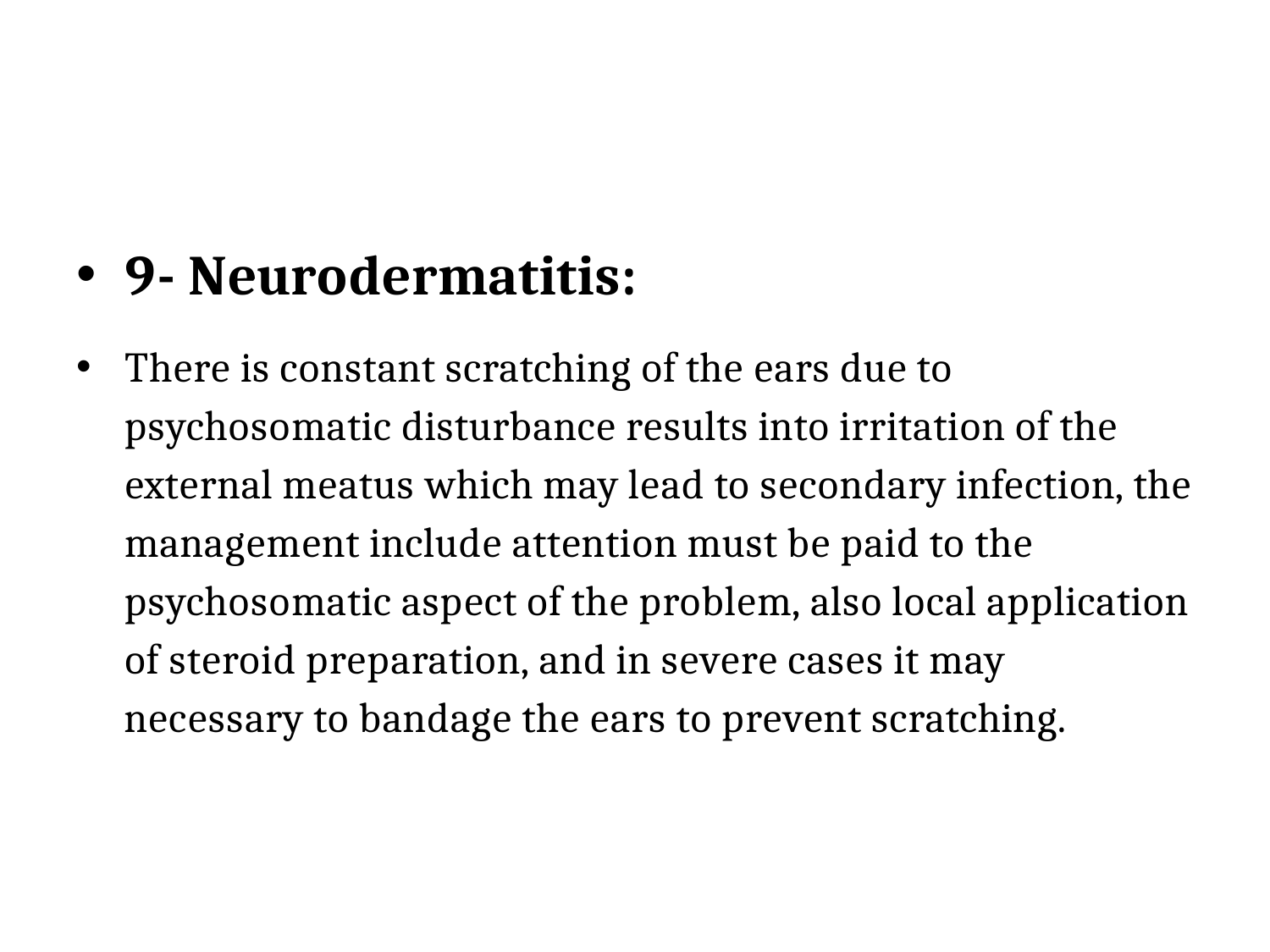

#
9- Neurodermatitis:
There is constant scratching of the ears due to psychosomatic disturbance results into irritation of the external meatus which may lead to secondary infection, the management include attention must be paid to the psychosomatic aspect of the problem, also local application of steroid preparation, and in severe cases it may necessary to bandage the ears to prevent scratching.